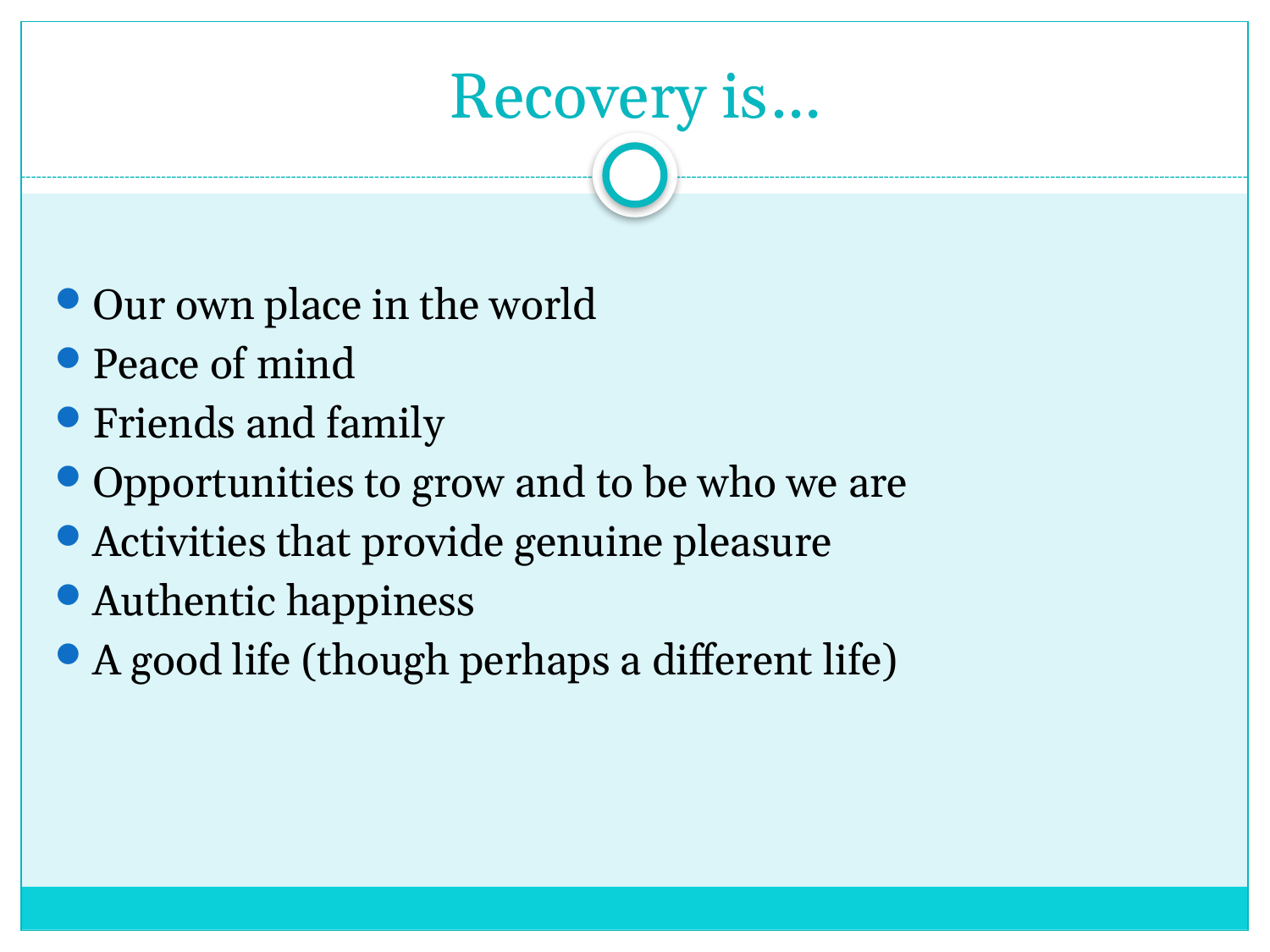

# Recovery is…

Our own place in the world
Peace of mind
Friends and family
Opportunities to grow and to be who we are
Activities that provide genuine pleasure
Authentic happiness
A good life (though perhaps a different life)